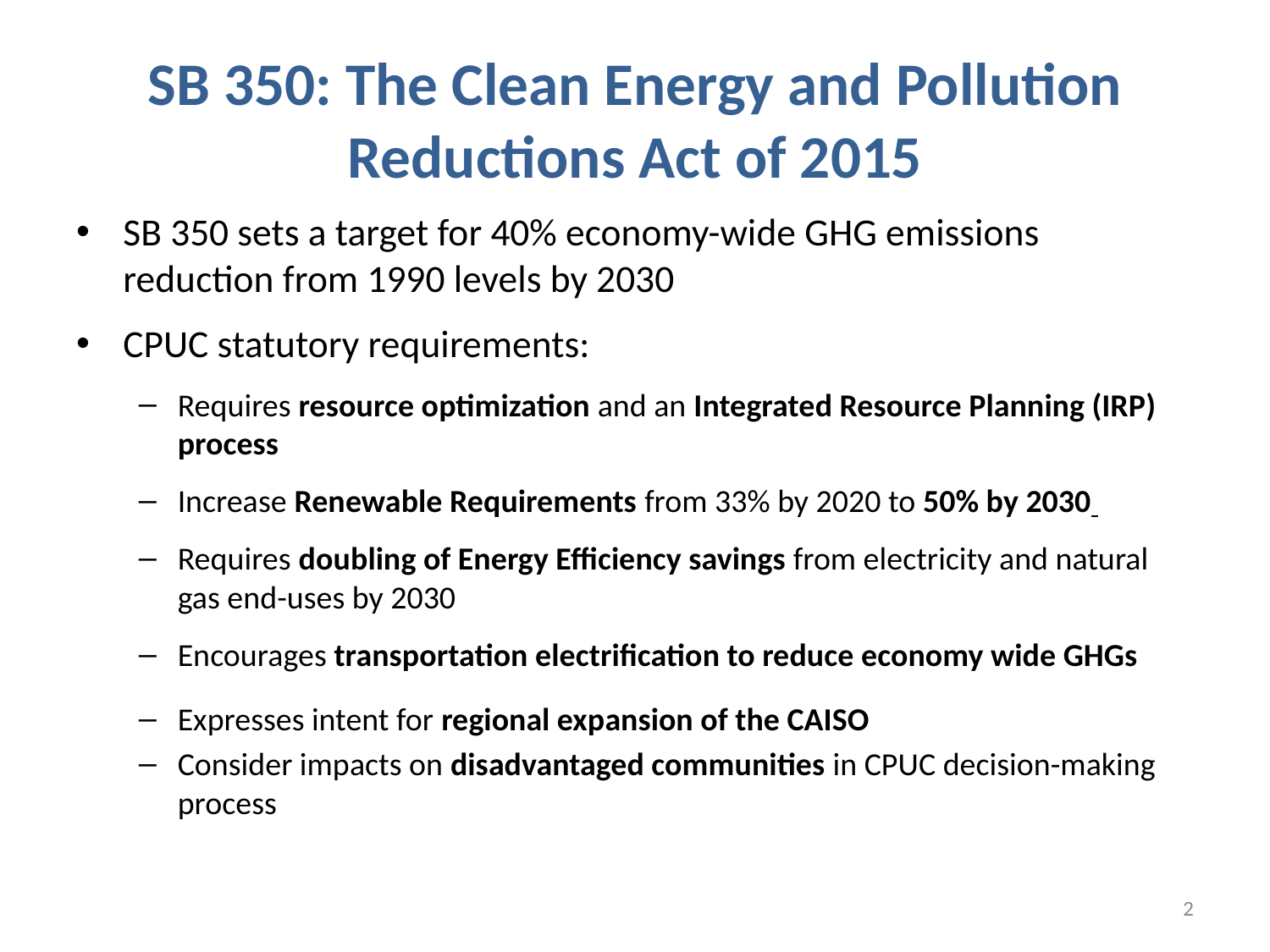

# SB 350: The Clean Energy and Pollution Reductions Act of 2015
SB 350 sets a target for 40% economy-wide GHG emissions reduction from 1990 levels by 2030
CPUC statutory requirements:
Requires resource optimization and an Integrated Resource Planning (IRP) process
Increase Renewable Requirements from 33% by 2020 to 50% by 2030
Requires doubling of Energy Efficiency savings from electricity and natural gas end-uses by 2030
Encourages transportation electrification to reduce economy wide GHGs
Expresses intent for regional expansion of the CAISO
Consider impacts on disadvantaged communities in CPUC decision-making process

2